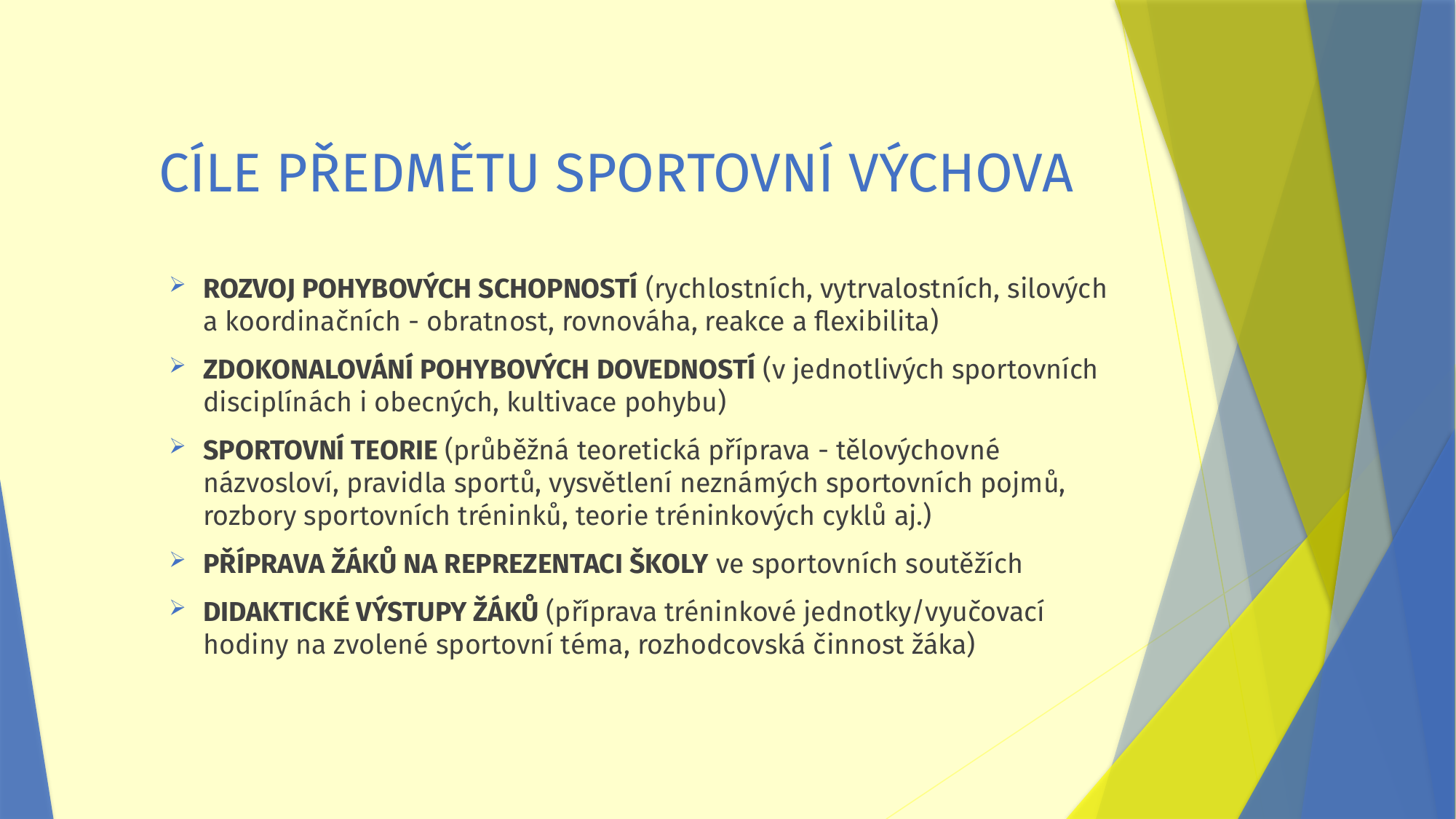

# CÍLE PŘEDMĚTU SPORTOVNÍ VÝCHOVA

ROZVOJ POHYBOVÝCH SCHOPNOSTÍ (rychlostních, vytrvalostních, silových a koordinačních - obratnost, rovnováha, reakce a flexibilita)
ZDOKONALOVÁNÍ POHYBOVÝCH DOVEDNOSTÍ (v jednotlivých sportovních disciplínách i obecných, kultivace pohybu)
SPORTOVNÍ TEORIE (průběžná teoretická příprava - tělovýchovné názvosloví, pravidla sportů, vysvětlení neznámých sportovních pojmů, rozbory sportovních tréninků, teorie tréninkových cyklů aj.)
PŘÍPRAVA ŽÁKŮ NA REPREZENTACI ŠKOLY ve sportovních soutěžích
DIDAKTICKÉ VÝSTUPY ŽÁKŮ (příprava tréninkové jednotky/vyučovací hodiny na zvolené sportovní téma, rozhodcovská činnost žáka)